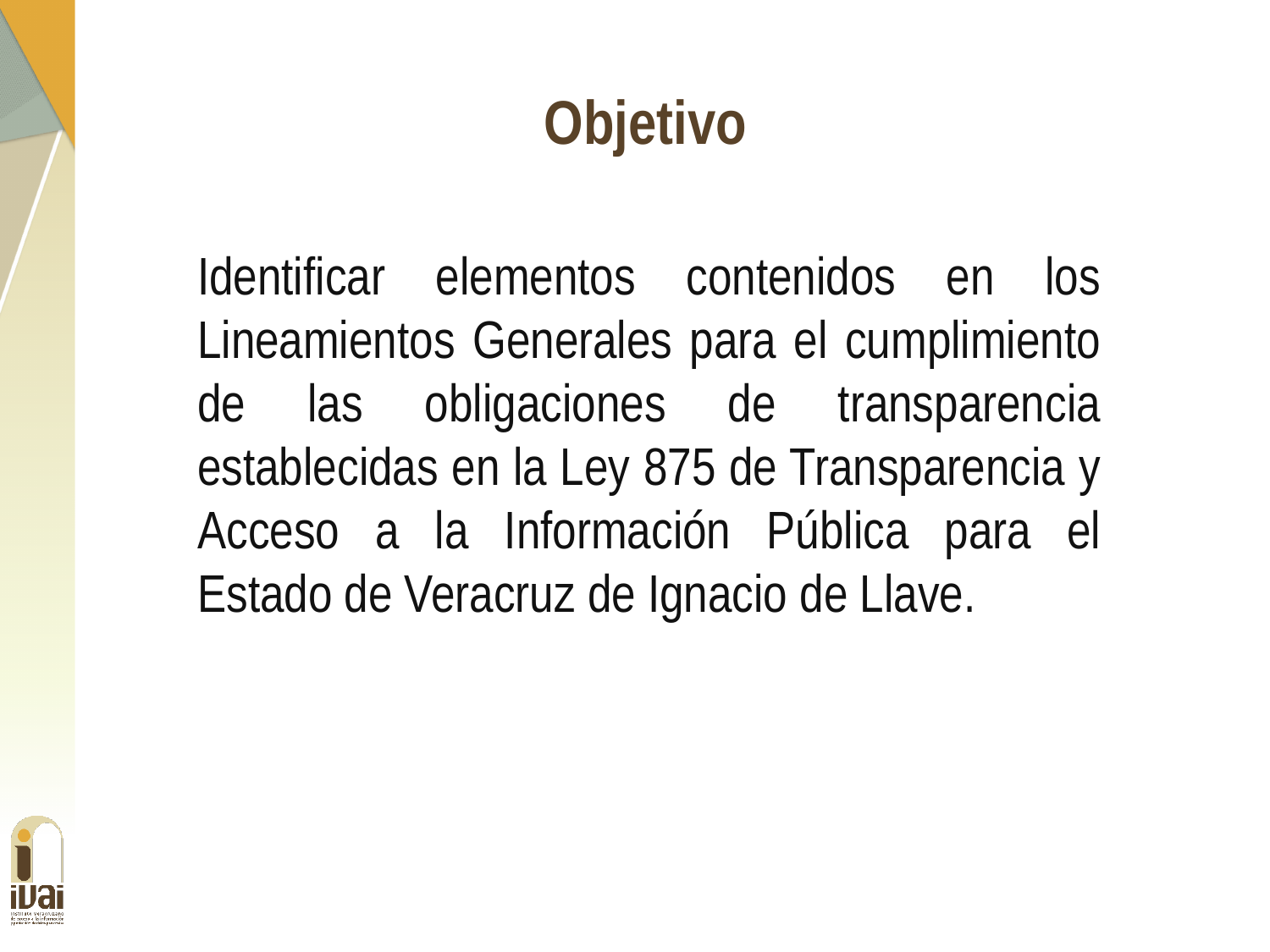

Objetivo
Identificar elementos contenidos en los Lineamientos Generales para el cumplimiento de las obligaciones de transparencia establecidas en la Ley 875 de Transparencia y Acceso a la Información Pública para el Estado de Veracruz de Ignacio de Llave.